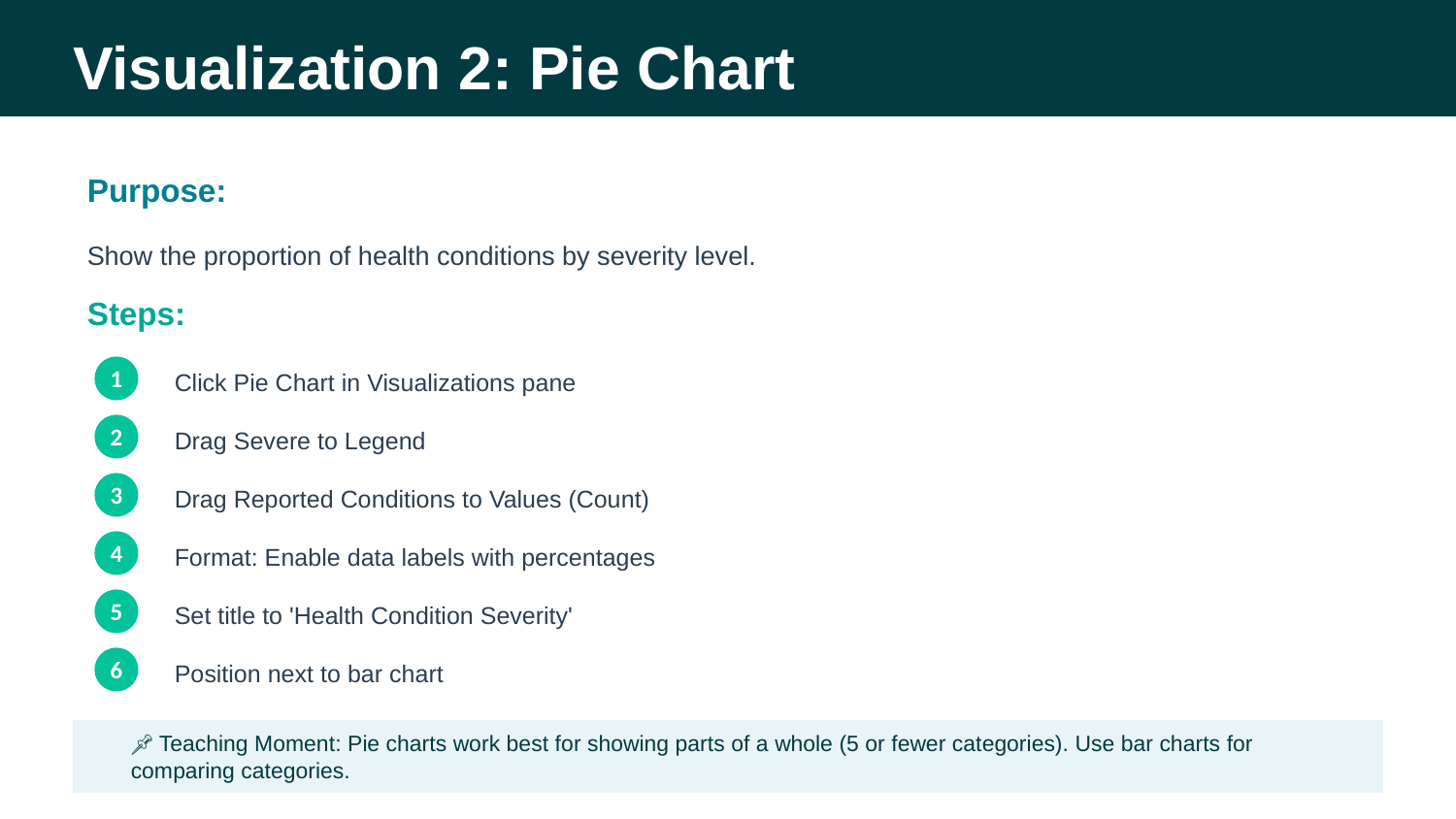

Visualization 2: Pie Chart
Purpose:
Show the proportion of health conditions by severity level.
Steps:

1
Click Pie Chart in Visualizations pane

2
Drag Severe to Legend

3
Drag Reported Conditions to Values (Count)

4
Format: Enable data labels with percentages

5
Set title to 'Health Condition Severity'

6
Position next to bar chart

📌 Teaching Moment: Pie charts work best for showing parts of a whole (5 or fewer categories). Use bar charts for comparing categories.